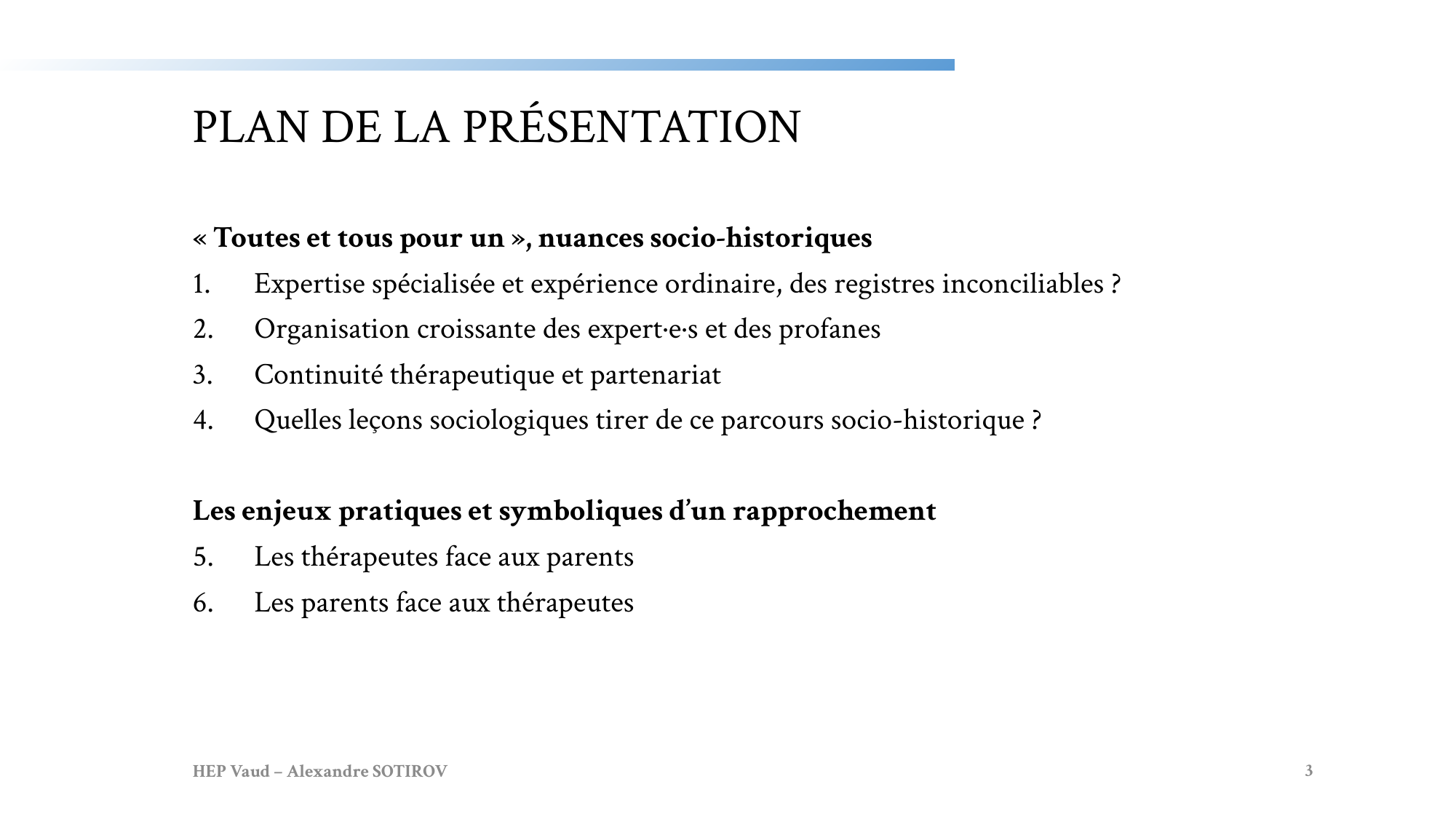

# Plan de la présentation
« Toutes et tous pour un », nuances socio-historiques
Expertise spécialisée et expérience ordinaire, des registres inconciliables ?
Organisation croissante des expert·e·s et des profanes
Continuité thérapeutique et partenariat
Quelles leçons sociologiques tirer de ce parcours socio-historique ?

Les enjeux pratiques et symboliques d’un rapprochement
Les thérapeutes face aux parents
Les parents face aux thérapeutes
HEP Vaud – Alexandre SOTIROV
3